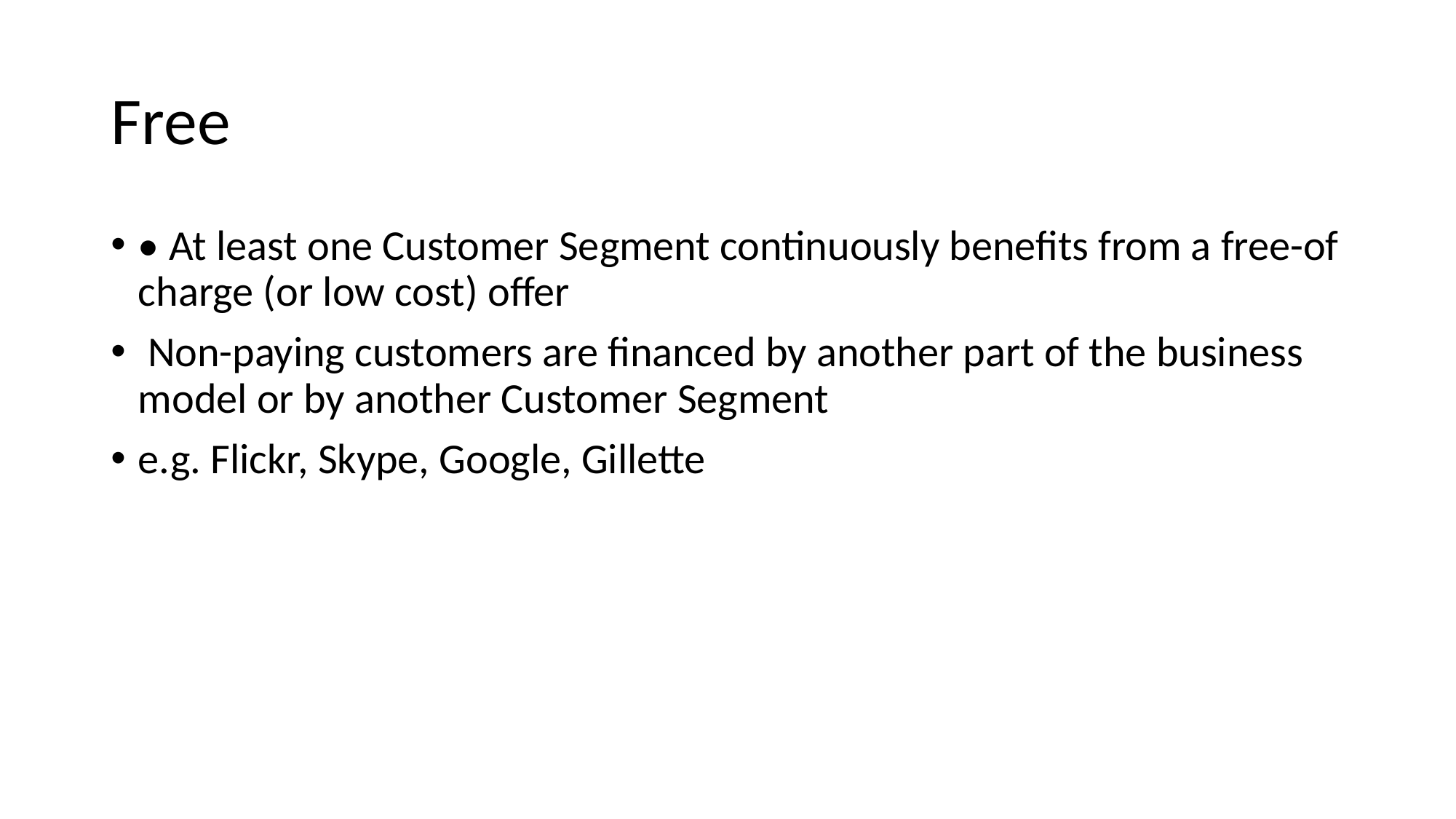

# Free
• At least one Customer Segment continuously benefits from a free-of charge (or low cost) offer
 Non-paying customers are financed by another part of the business model or by another Customer Segment
e.g. Flickr, Skype, Google, Gillette